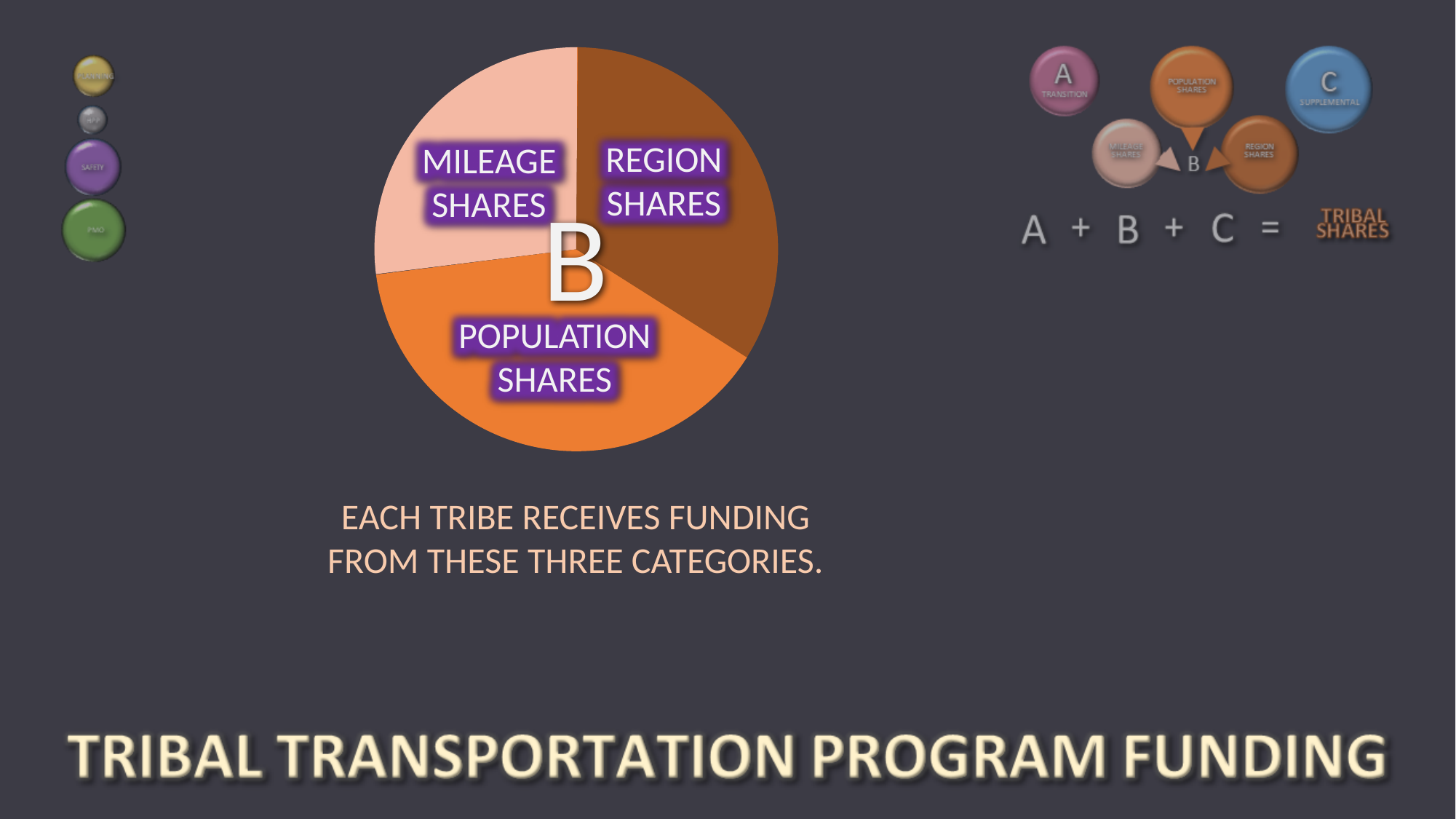

REGION SHARES
MILEAGE SHARES
B
POPULATION SHARES
EACH TRIBE RECEIVES FUNDING FROM THESE THREE CATEGORIES.